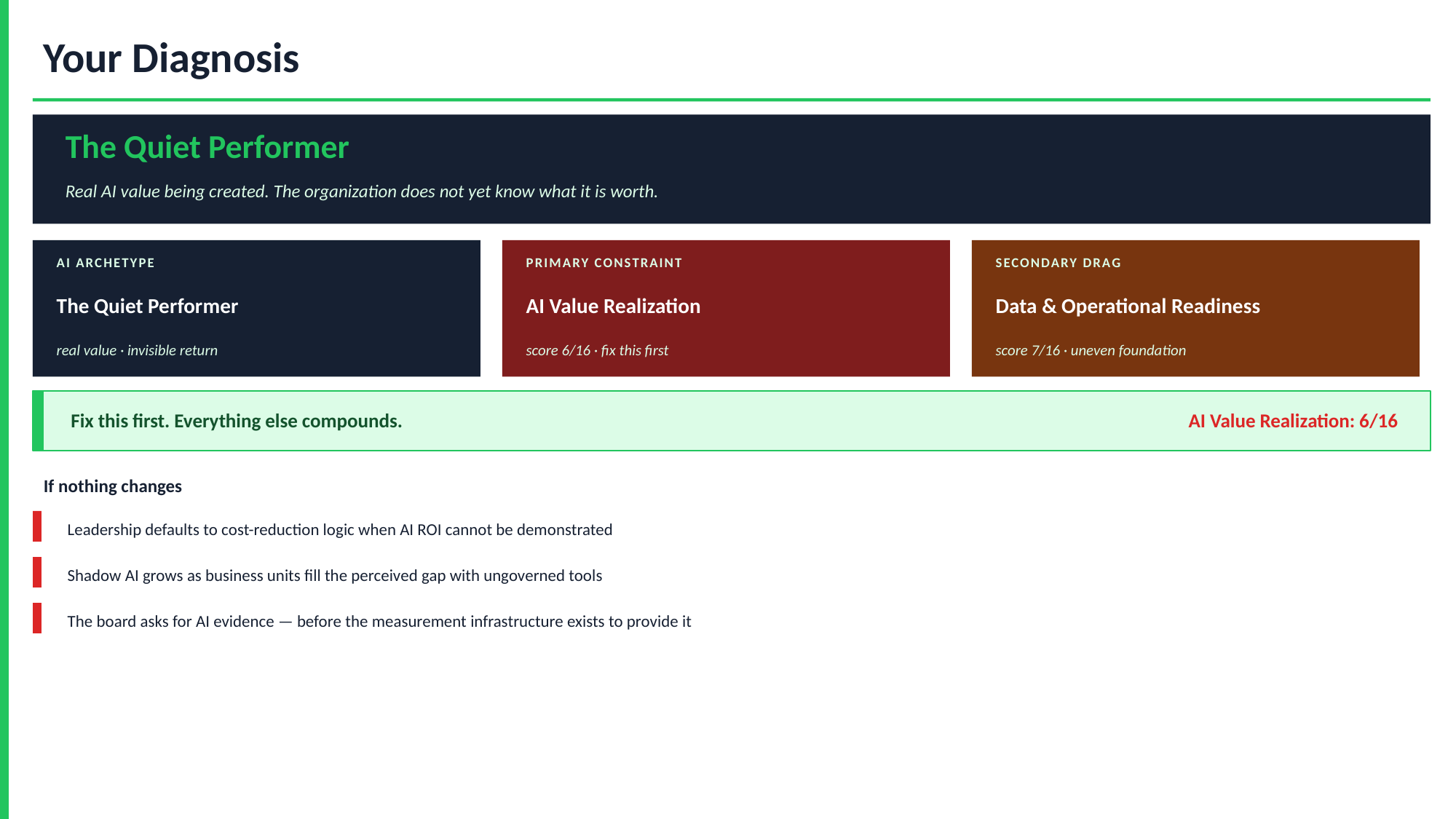

Your Diagnosis

The Quiet Performer
Real AI value being created. The organization does not yet know what it is worth.

AI ARCHETYPE
PRIMARY CONSTRAINT
SECONDARY DRAG
The Quiet Performer
AI Value Realization
Data & Operational Readiness
real value · invisible return
score 6/16 · fix this first
score 7/16 · uneven foundation

Fix this first. Everything else compounds.
AI Value Realization: 6/16
If nothing changes

Leadership defaults to cost-reduction logic when AI ROI cannot be demonstrated

Shadow AI grows as business units fill the perceived gap with ungoverned tools

The board asks for AI evidence — before the measurement infrastructure exists to provide it
Amplify